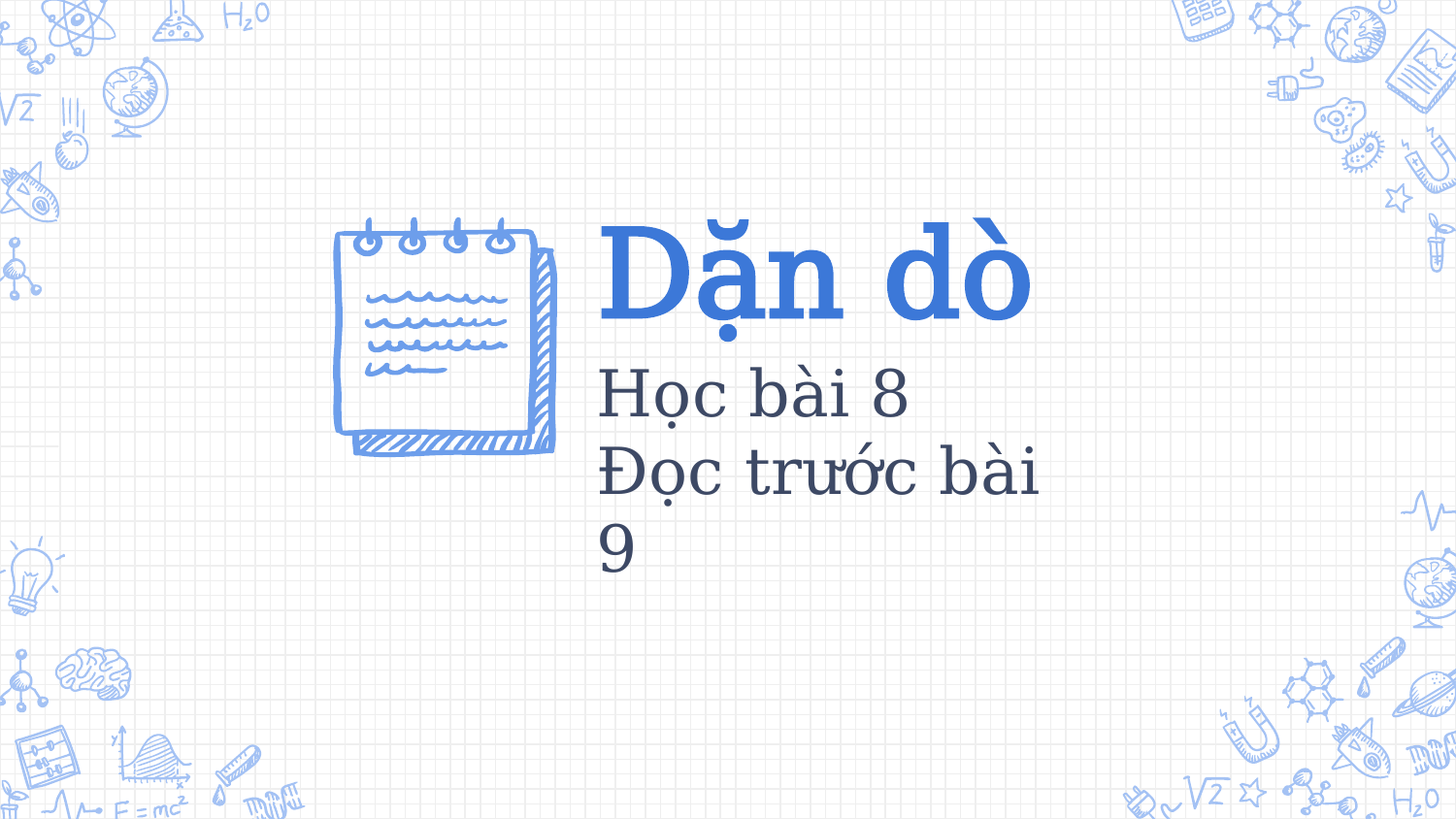

Dặn dò

Học bài 8
Đọc trước bài 9